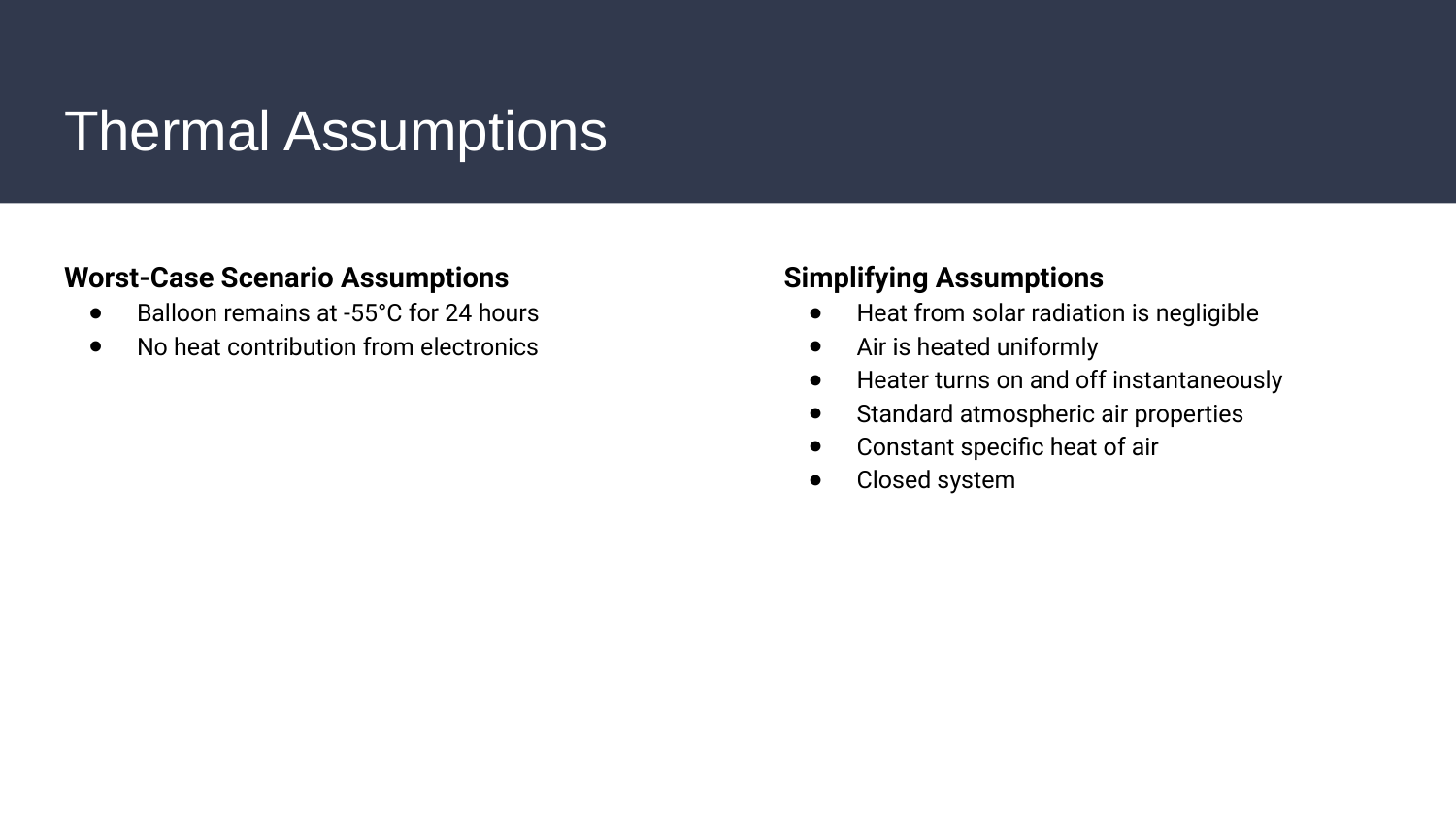

# Thermal Assumptions
Worst-Case Scenario Assumptions
Balloon remains at -55°C for 24 hours
No heat contribution from electronics
Simplifying Assumptions
Heat from solar radiation is negligible
Air is heated uniformly
Heater turns on and off instantaneously
Standard atmospheric air properties
Constant specific heat of air
Closed system